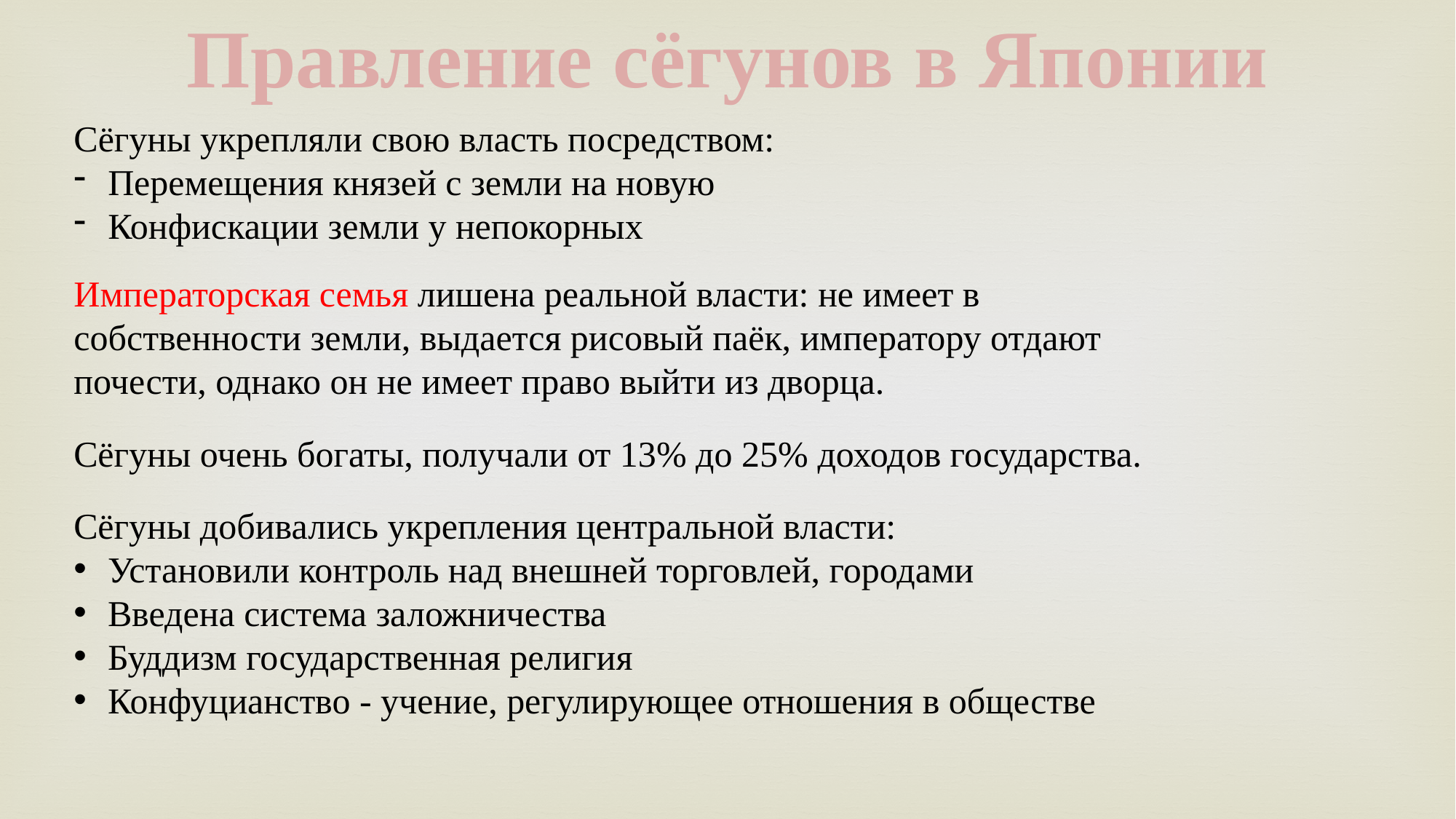

Правление сёгунов в Японии
Сёгуны укрепляли свою власть посредством:
Перемещения князей с земли на новую
Конфискации земли у непокорных
Императорская семья лишена реальной власти: не имеет в собственности земли, выдается рисовый паёк, императору отдают почести, однако он не имеет право выйти из дворца.
Сёгуны очень богаты, получали от 13% до 25% доходов государства.
Сёгуны добивались укрепления центральной власти:
Установили контроль над внешней торговлей, городами
Введена система заложничества
Буддизм государственная религия
Конфуцианство - учение, регулирующее отношения в обществе